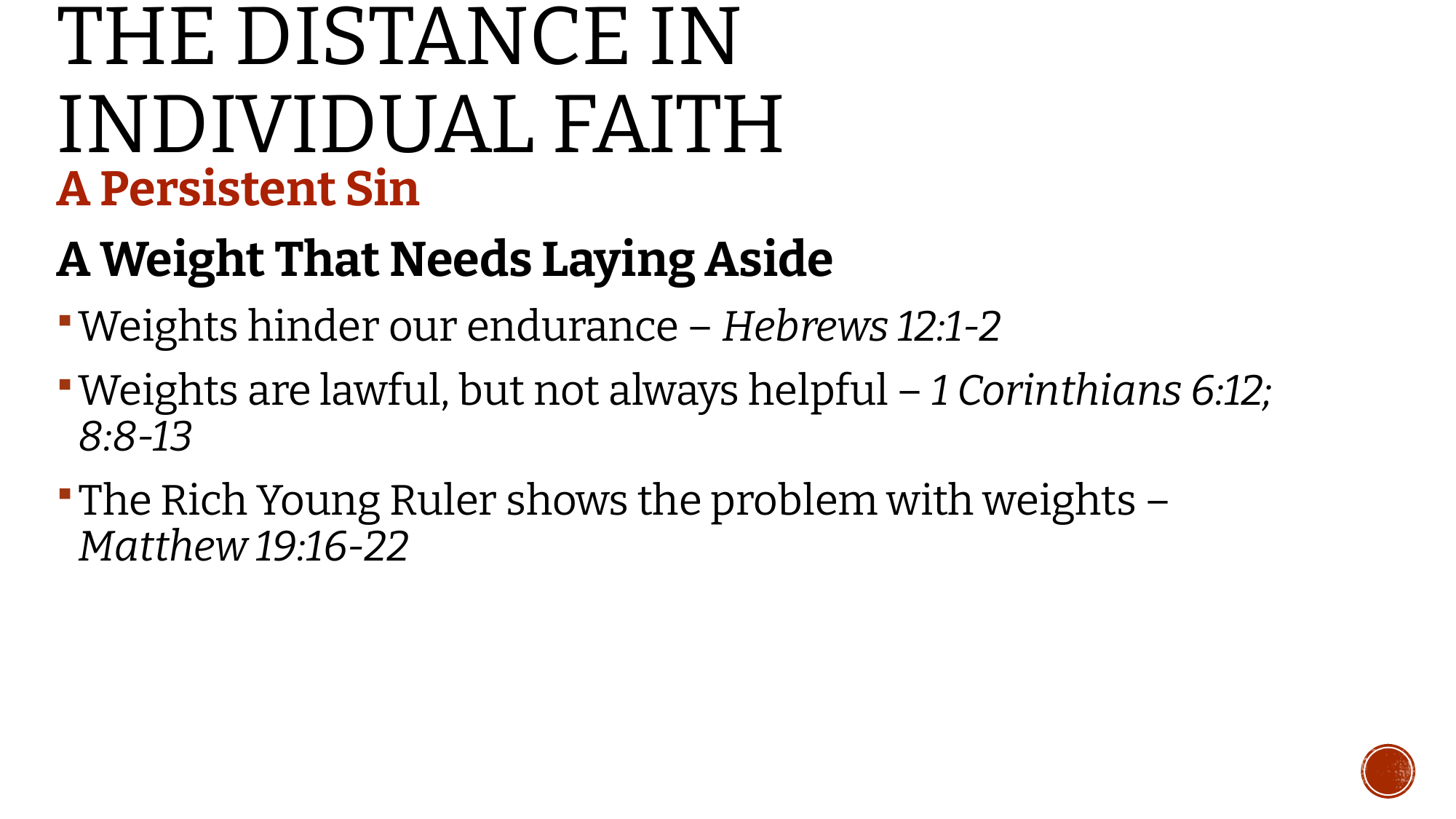

# The Distance in Individual Faith
A Persistent Sin
A Weight That Needs Laying Aside
Weights hinder our endurance – Hebrews 12:1-2
Weights are lawful, but not always helpful – 1 Corinthians 6:12; 8:8-13
The Rich Young Ruler shows the problem with weights –  Matthew 19:16-22